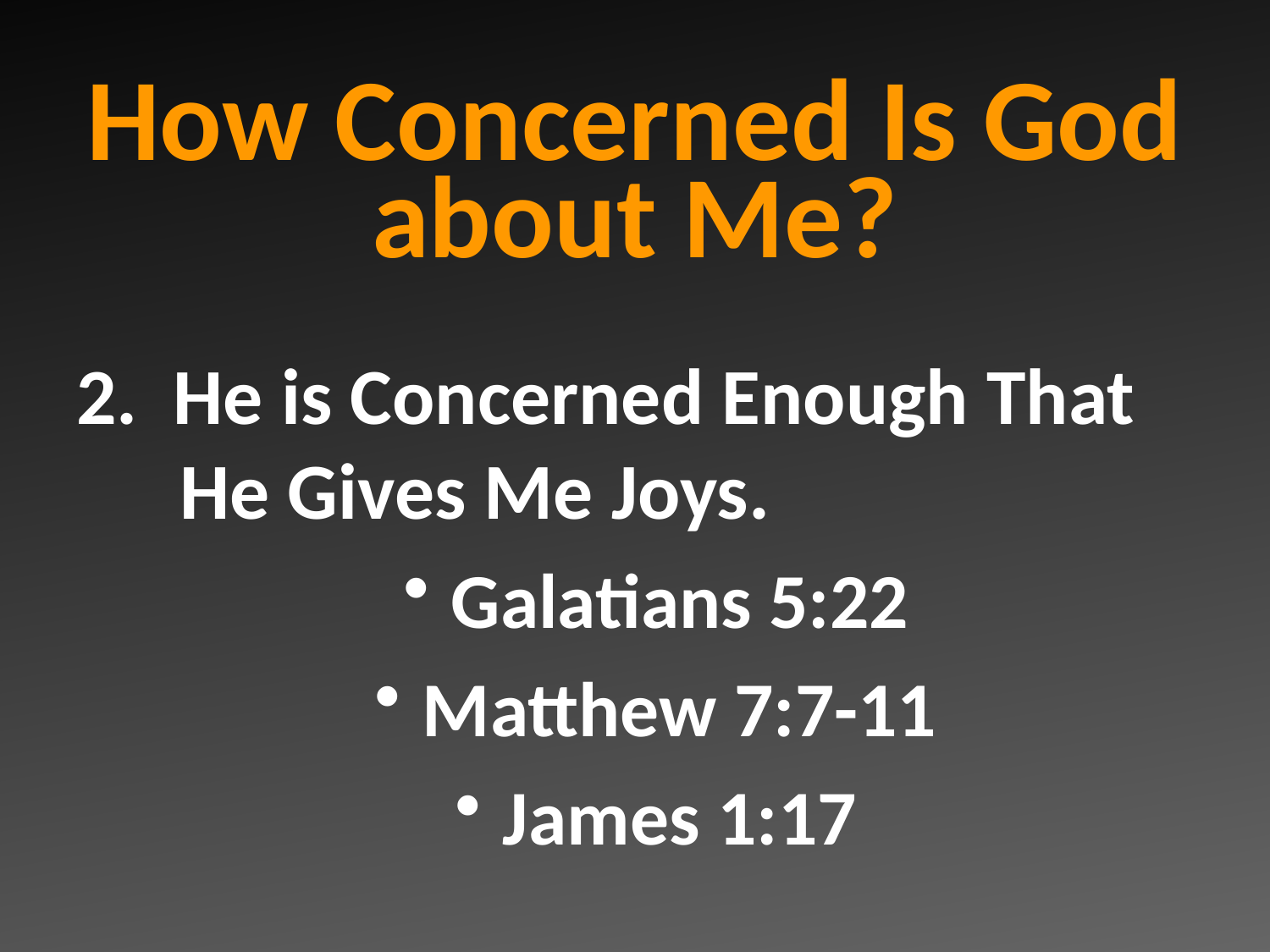

# How Concerned Is God about Me?
2.  He is Concerned Enough That He Gives Me Joys.
Galatians 5:22
Matthew 7:7-11
James 1:17